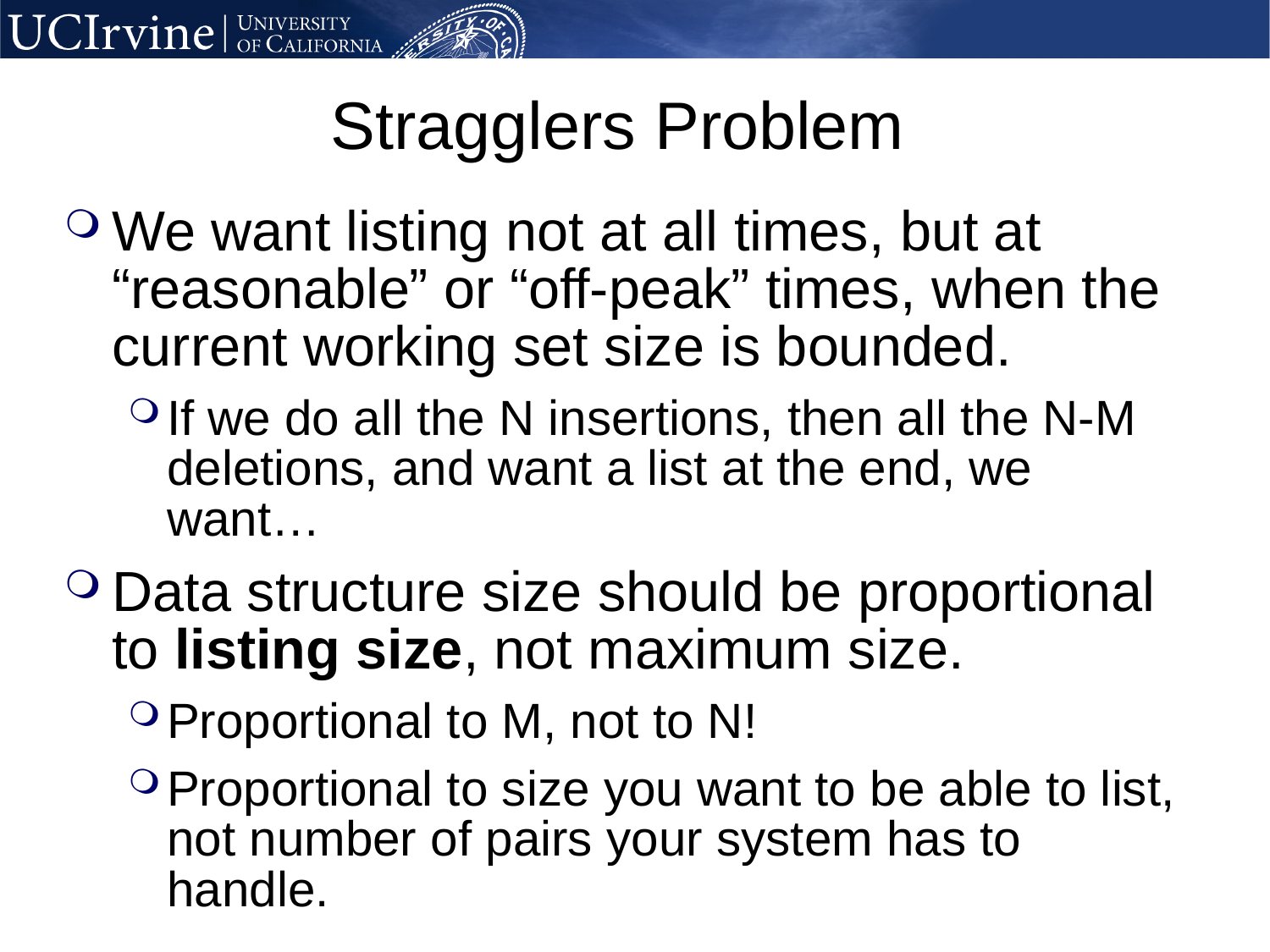

# Stragglers Problem
We want listing not at all times, but at “reasonable” or “off-peak” times, when the current working set size is bounded.
If we do all the N insertions, then all the N-M deletions, and want a list at the end, we want…
Data structure size should be proportional to listing size, not maximum size.
Proportional to M, not to N!
Proportional to size you want to be able to list, not number of pairs your system has to handle.